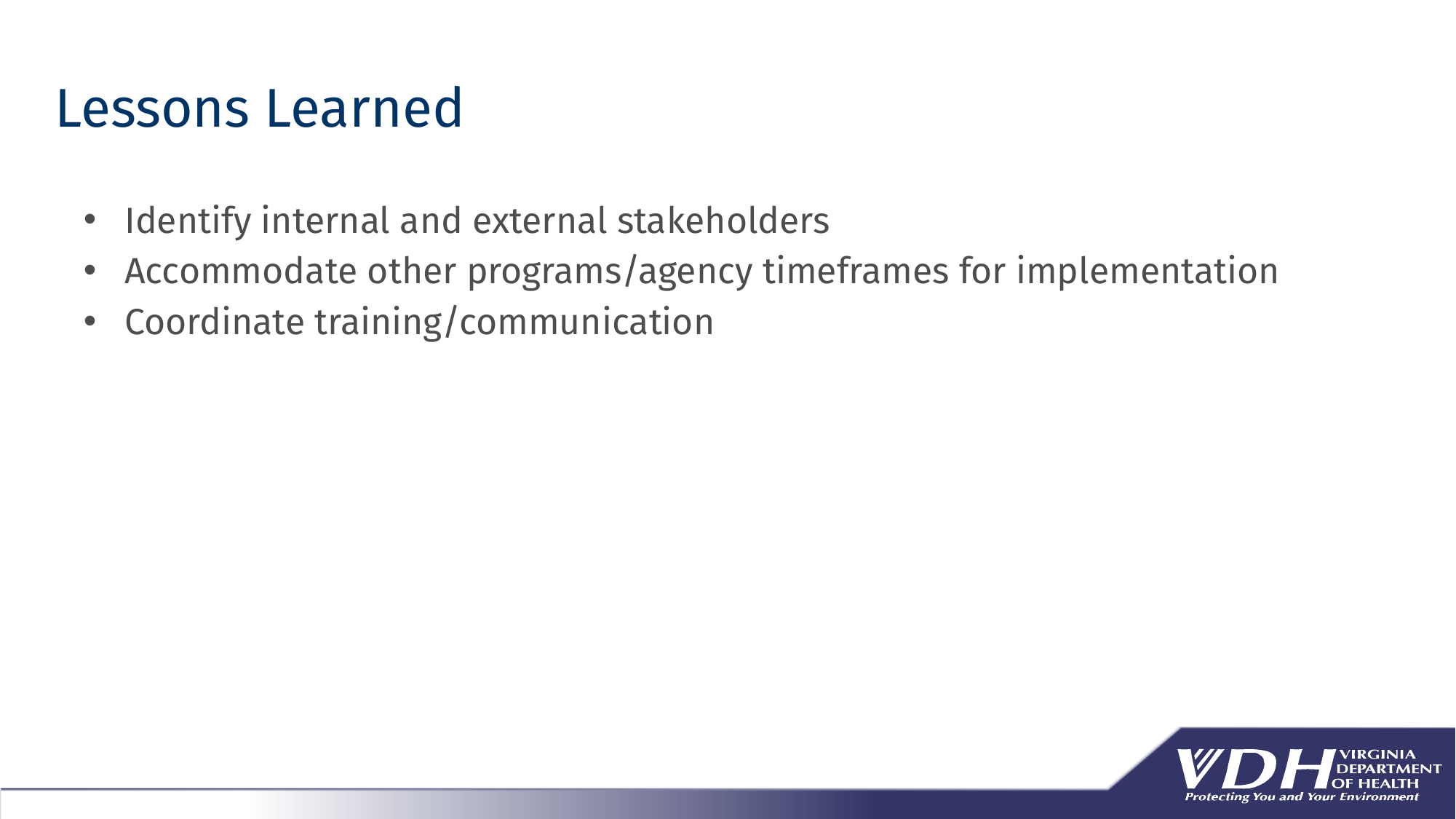

# Lessons Learned
Identify internal and external stakeholders
Accommodate other programs/agency timeframes for implementation
Coordinate training/communication